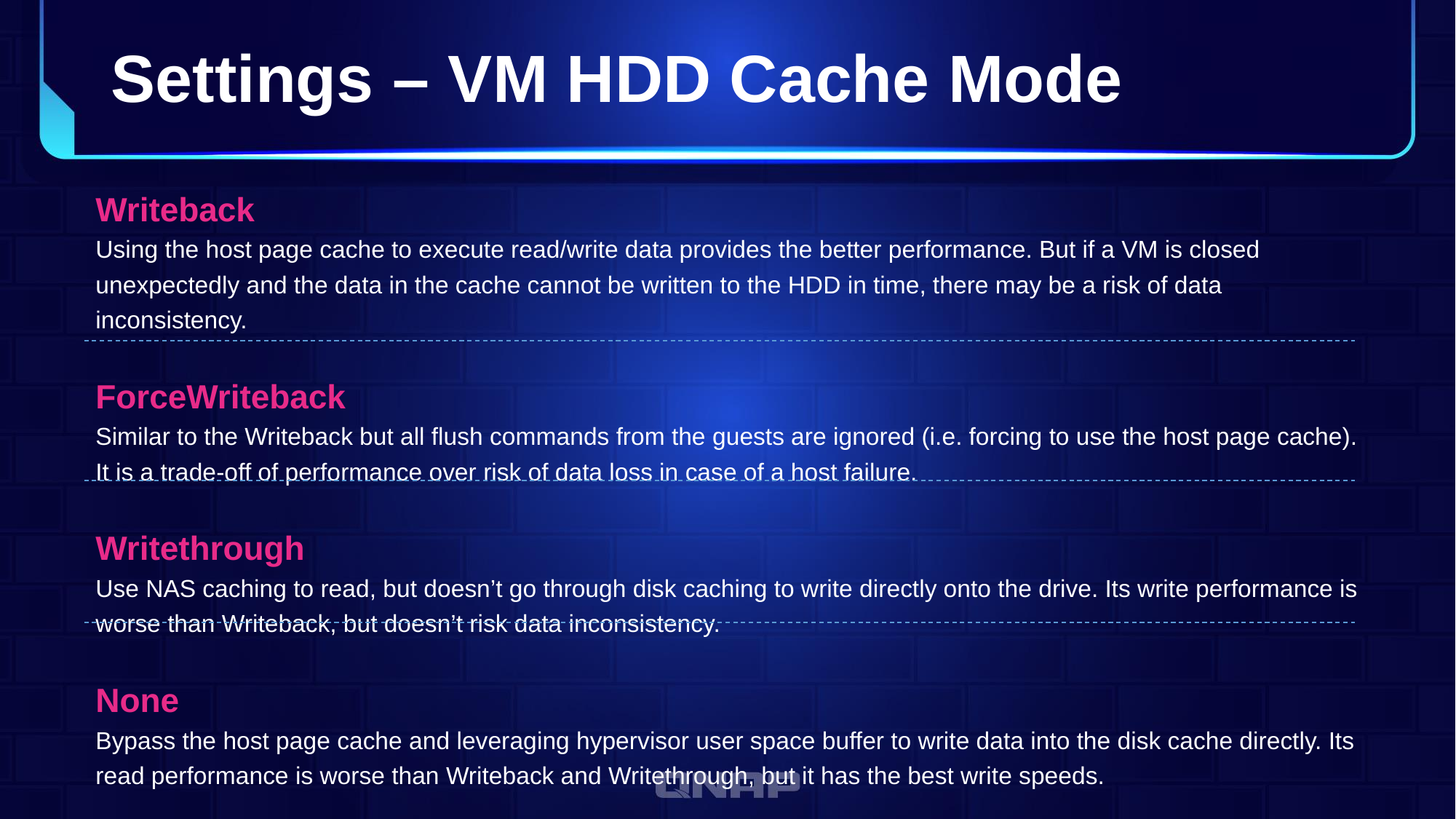

# Settings – VM HDD Cache Mode
Writeback
Using the host page cache to execute read/write data provides the better performance. But if a VM is closed unexpectedly and the data in the cache cannot be written to the HDD in time, there may be a risk of data inconsistency.

ForceWriteback
Similar to the Writeback but all flush commands from the guests are ignored (i.e. forcing to use the host page cache). It is a trade-off of performance over risk of data loss in case of a host failure.

Writethrough
Use NAS caching to read, but doesn’t go through disk caching to write directly onto the drive. Its write performance is worse than Writeback, but doesn’t risk data inconsistency.

None
Bypass the host page cache and leveraging hypervisor user space buffer to write data into the disk cache directly. Its read performance is worse than Writeback and Writethrough, but it has the best write speeds.